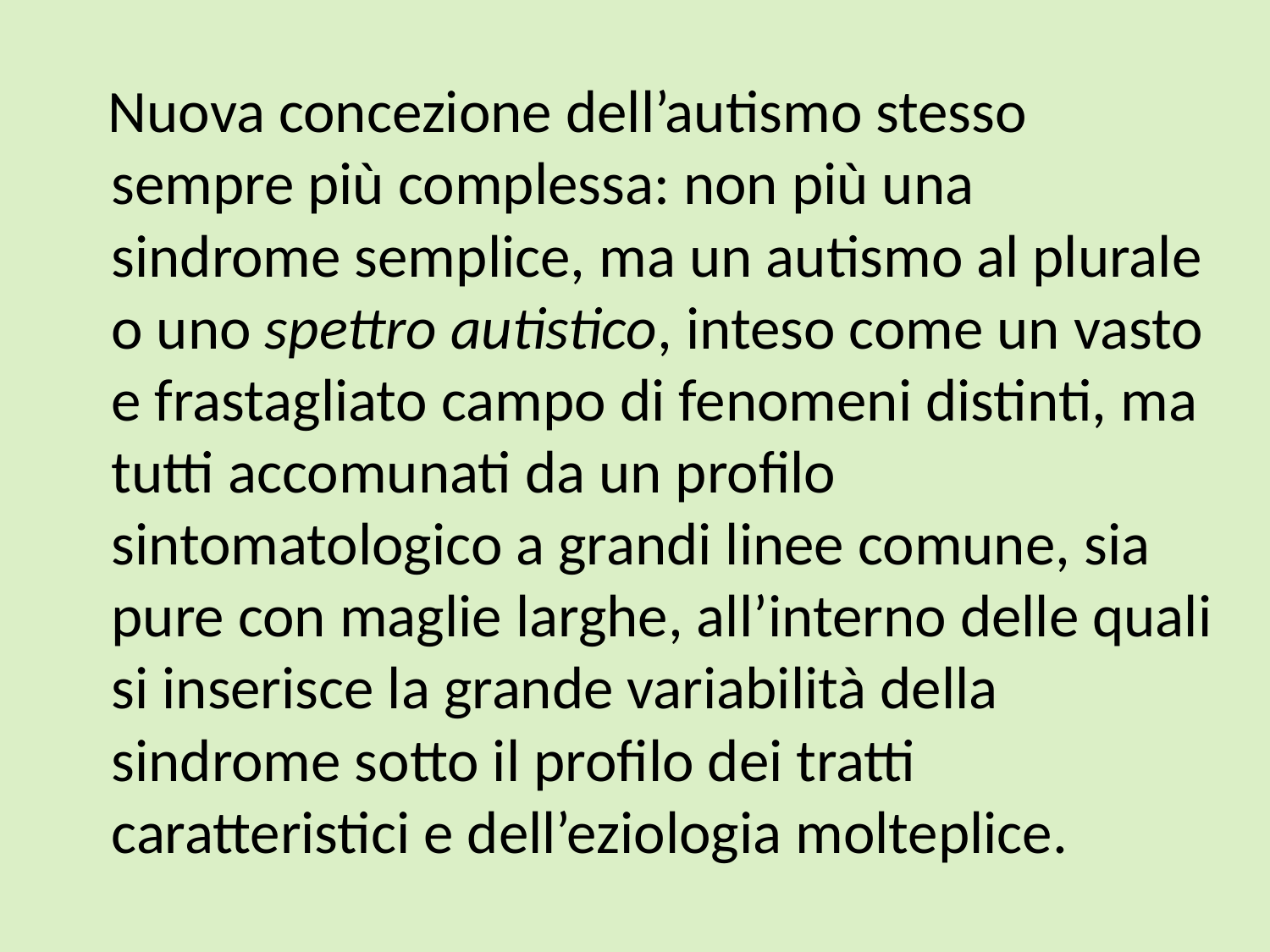

Nuova concezione dell’autismo stesso sempre più complessa: non più una sindrome semplice, ma un autismo al plurale o uno spettro autistico, inteso come un vasto e frastagliato campo di fenomeni distinti, ma tutti accomunati da un profilo sintomatologico a grandi linee comune, sia pure con maglie larghe, all’interno delle quali si inserisce la grande variabilità della sindrome sotto il profilo dei tratti caratteristici e dell’eziologia molteplice.